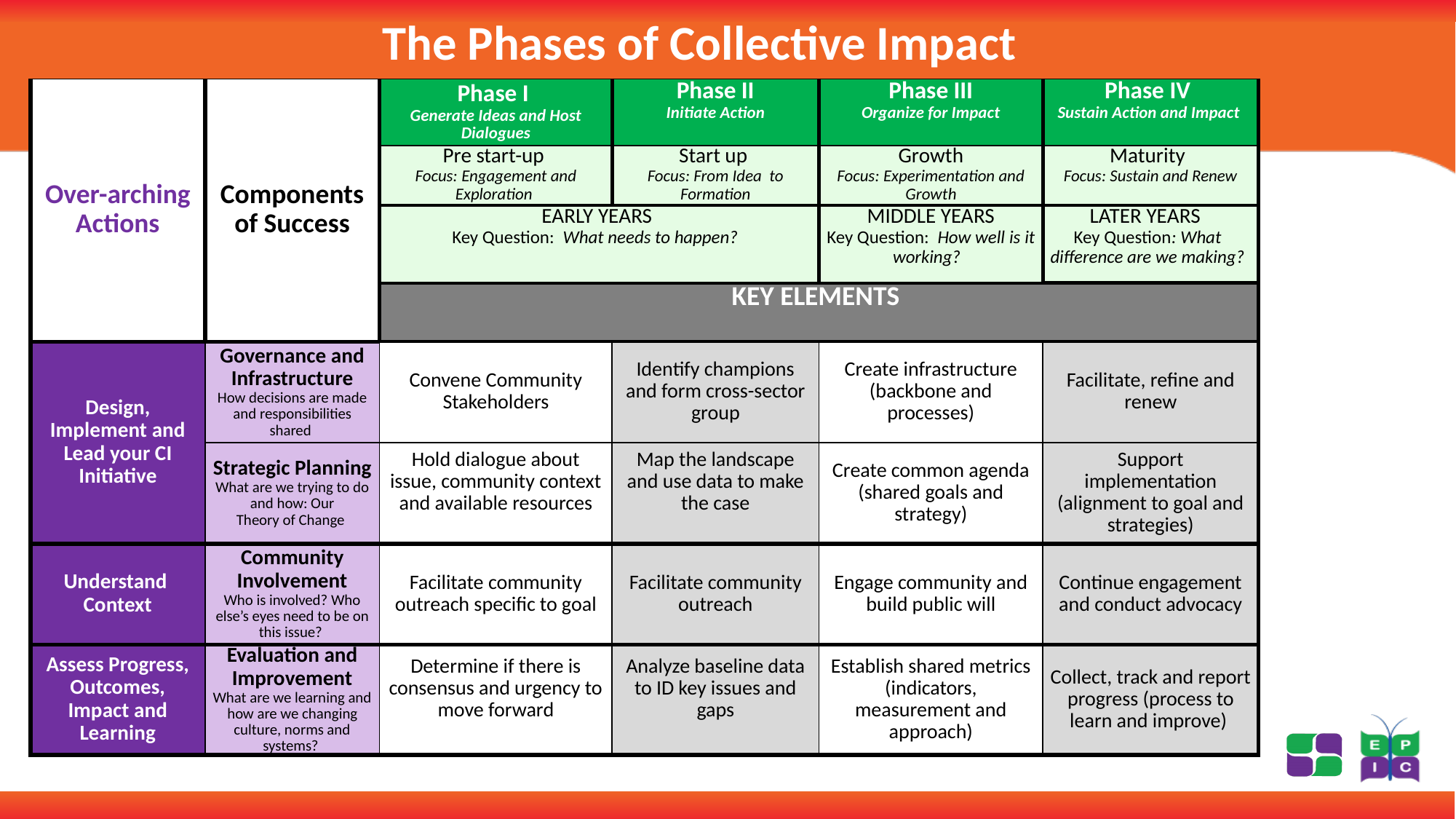

# The Phases of Collective Impact
| Over-arching Actions | Components of Success | Phase I Generate Ideas and Host Dialogues | Phase II Initiate Action | Phase III Organize for Impact | Phase IV Sustain Action and Impact |
| --- | --- | --- | --- | --- | --- |
|  |  | Pre start-up Focus: Engagement and Exploration | Start up Focus: From Idea to Formation | Growth Focus: Experimentation and Growth | Maturity Focus: Sustain and Renew |
|  |  | EARLY YEARS Key Question: What needs to happen? |  | MIDDLE YEARS Key Question: How well is it working? | LATER YEARS Key Question: What difference are we making? |
|  |  | KEY ELEMENTS |  |  |  |
| Design, Implement and Lead your CI Initiative | Governance and Infrastructure How decisions are made and responsibilities shared | Convene Community Stakeholders | Identify champions and form cross-sector group | Create infrastructure (backbone and processes) | Facilitate, refine and renew |
|  | Strategic Planning What are we trying to do and how: Our Theory of Change | Hold dialogue about issue, community context and available resources | Map the landscape and use data to make the case | Create common agenda (shared goals and strategy) | Support implementation (alignment to goal and strategies) |
| Understand Context | Community Involvement Who is involved? Who else’s eyes need to be on this issue? | Facilitate community outreach specific to goal | Facilitate community outreach | Engage community and build public will | Continue engagement and conduct advocacy |
| Assess Progress, Outcomes, Impact and Learning | Evaluation and Improvement What are we learning and how are we changing culture, norms and systems? | Determine if there is consensus and urgency to move forward | Analyze baseline data to ID key issues and gaps | Establish shared metrics (indicators, measurement and approach) | Collect, track and report progress (process to learn and improve) |